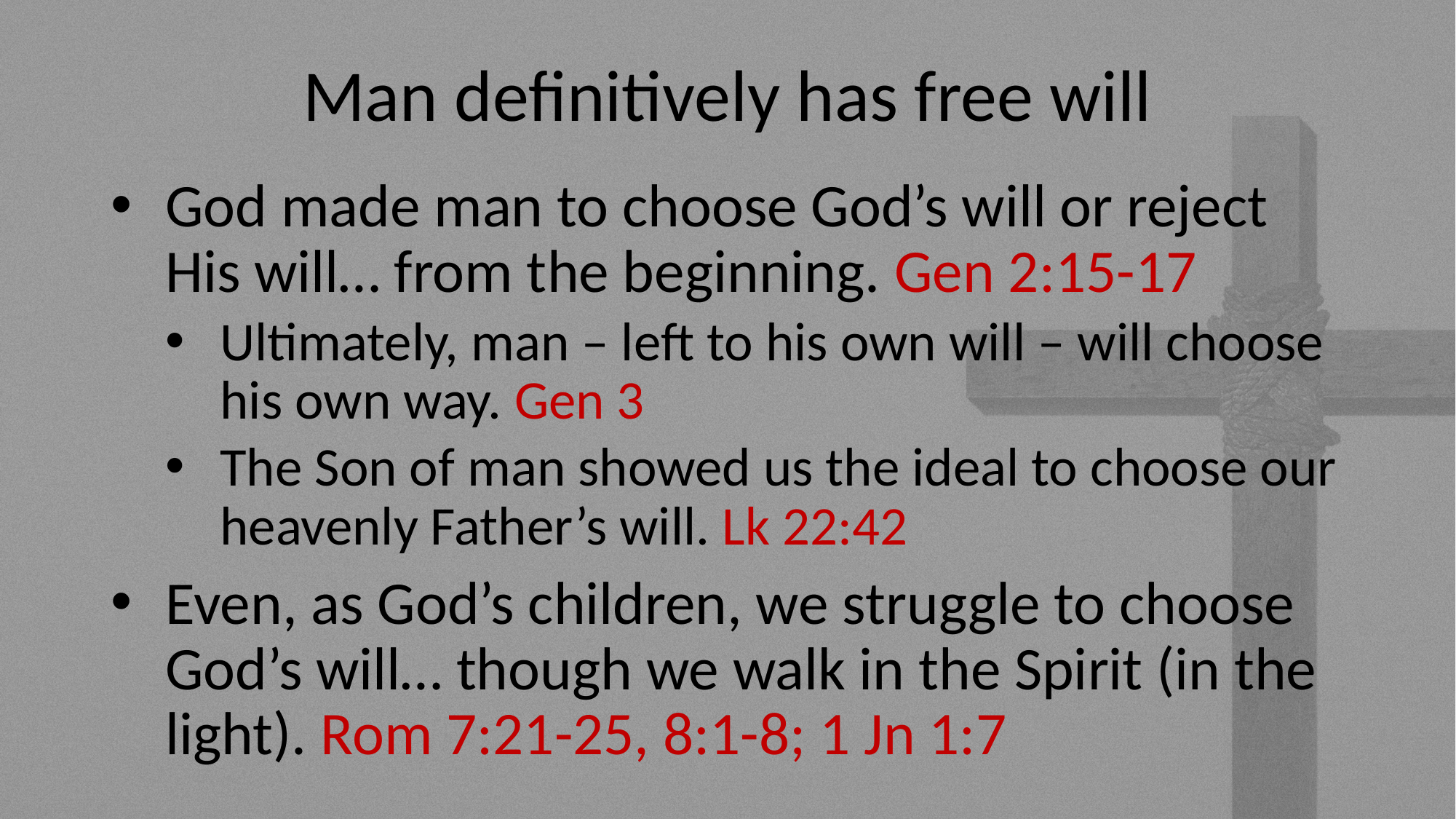

# Man definitively has free will
God made man to choose God’s will or reject His will… from the beginning. Gen 2:15-17
Ultimately, man – left to his own will – will choose his own way. Gen 3
The Son of man showed us the ideal to choose our heavenly Father’s will. Lk 22:42
Even, as God’s children, we struggle to choose God’s will… though we walk in the Spirit (in the light). Rom 7:21-25, 8:1-8; 1 Jn 1:7